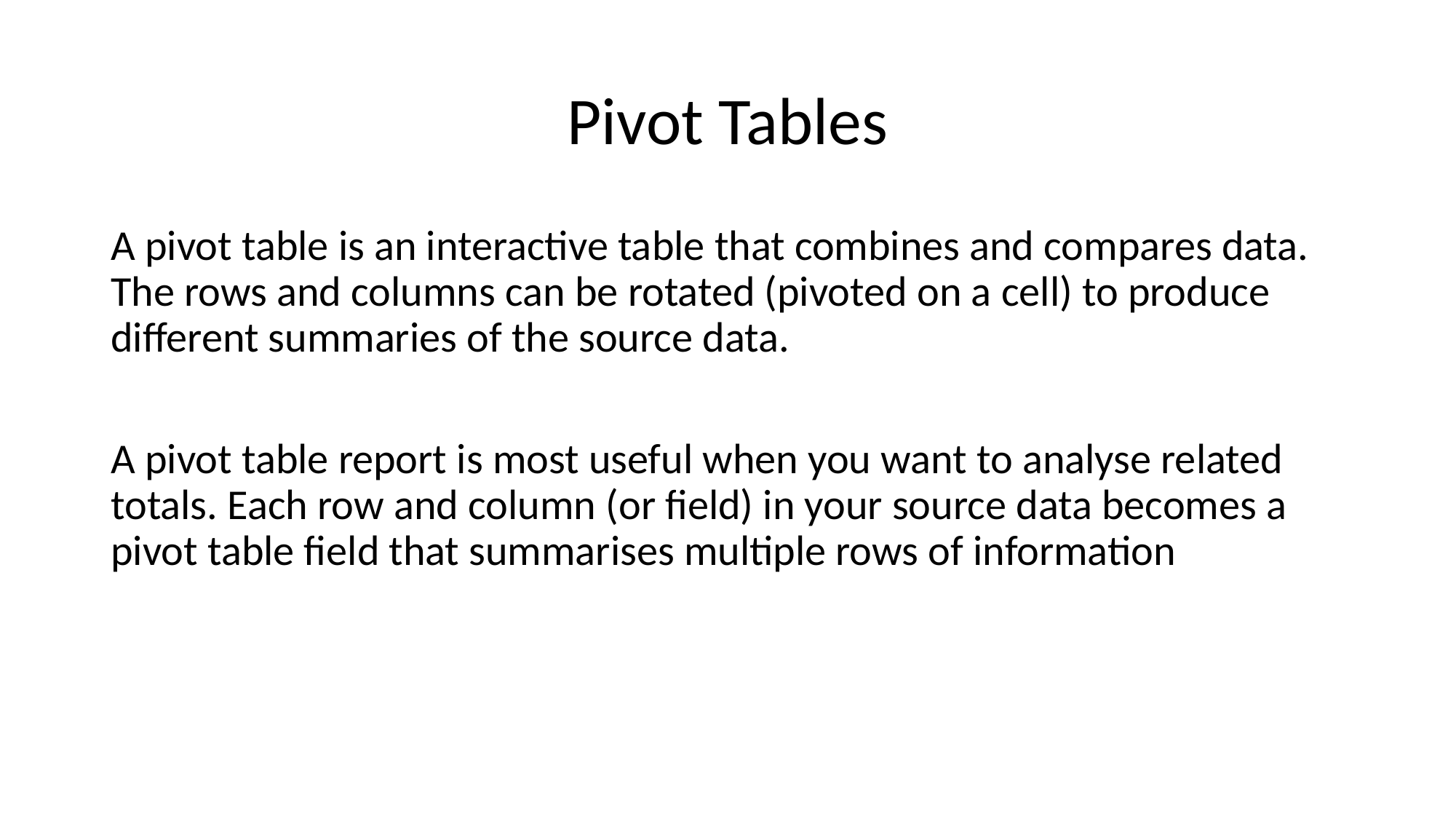

# Pivot Tables
A pivot table is an interactive table that combines and compares data. The rows and columns can be rotated (pivoted on a cell) to produce different summaries of the source data.

A pivot table report is most useful when you want to analyse related totals. Each row and column (or field) in your source data becomes a pivot table field that summarises multiple rows of information